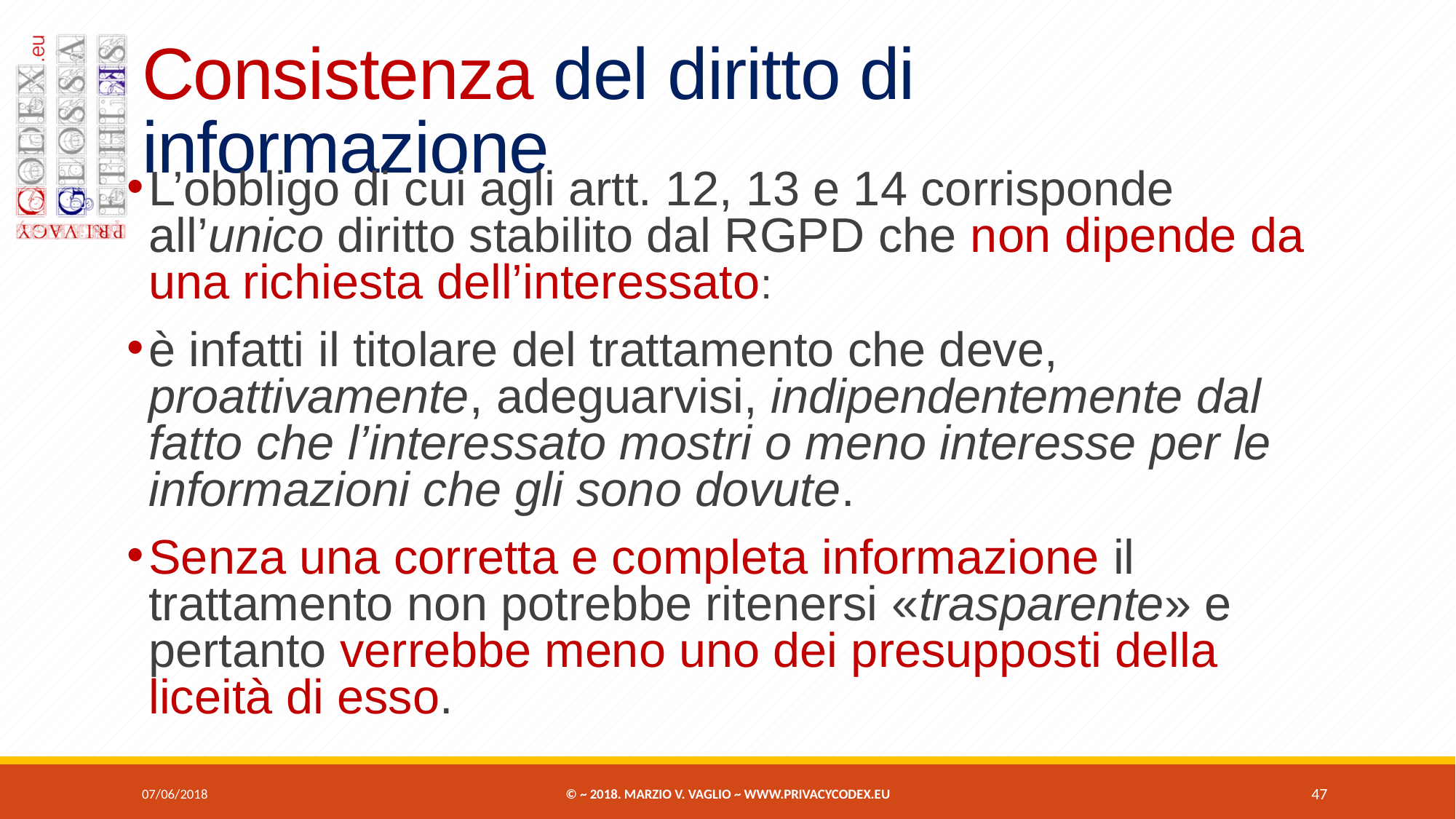

# Consistenza del diritto di informazione
L’obbligo di cui agli artt. 12, 13 e 14 corrisponde all’unico diritto stabilito dal RGPD che non dipende da una richiesta dell’interessato:
è infatti il titolare del trattamento che deve, proattivamente, adeguarvisi, indipendentemente dal fatto che l’interessato mostri o meno interesse per le informazioni che gli sono dovute.
Senza una corretta e completa informazione il trattamento non potrebbe ritenersi «trasparente» e pertanto verrebbe meno uno dei presupposti della liceità di esso.

07/06/2018
© ~ 2018. Marzio V. Vaglio ~ www.privacycodex.eu
47